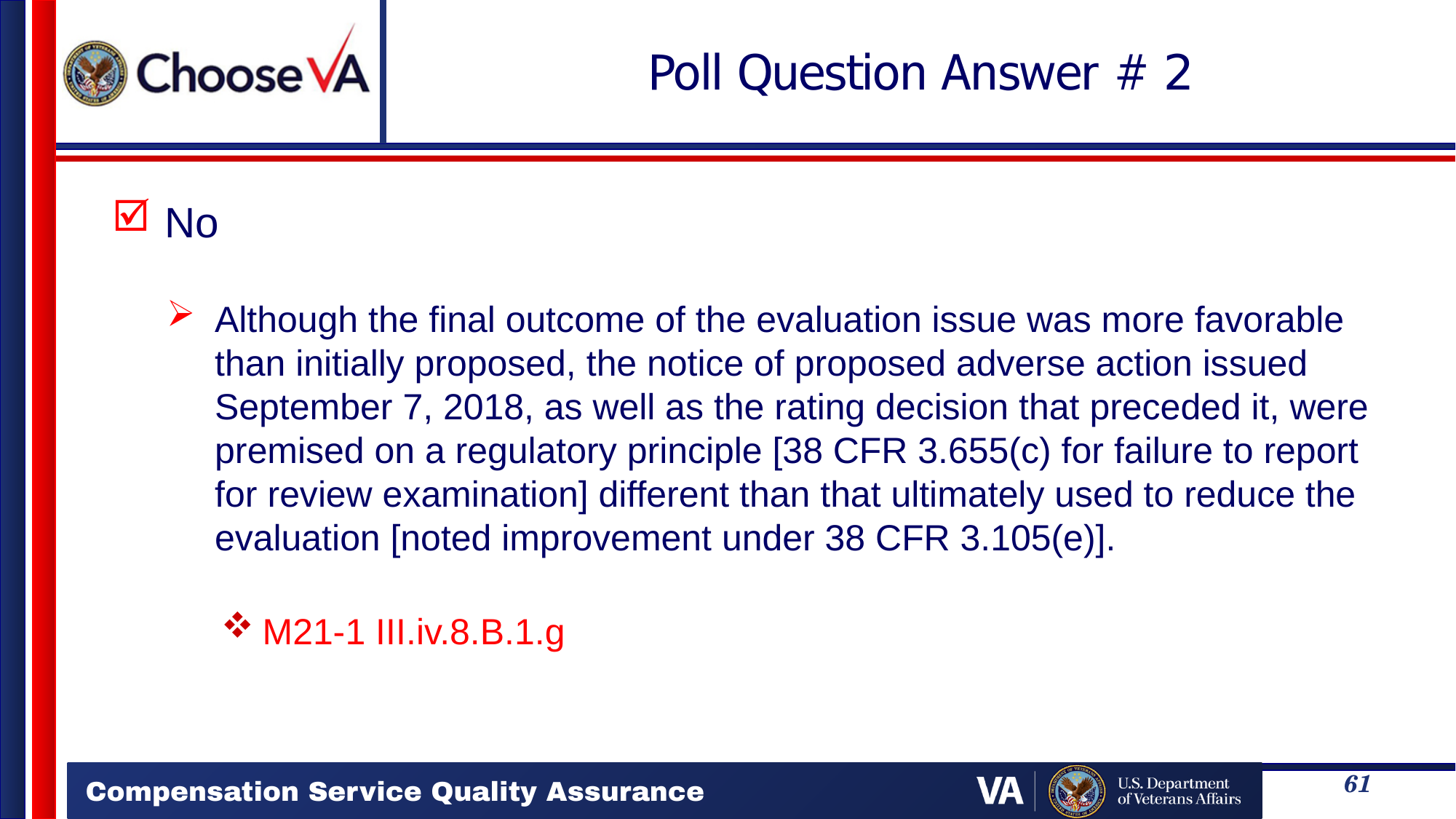

# Poll Question Answer # 2
 No

Although the final outcome of the evaluation issue was more favorable than initially proposed, the notice of proposed adverse action issued September 7, 2018, as well as the rating decision that preceded it, were premised on a regulatory principle [38 CFR 3.655(c) for failure to report for review examination] different than that ultimately used to reduce the evaluation [noted improvement under 38 CFR 3.105(e)].

M21-1 III.iv.8.B.1.g
61